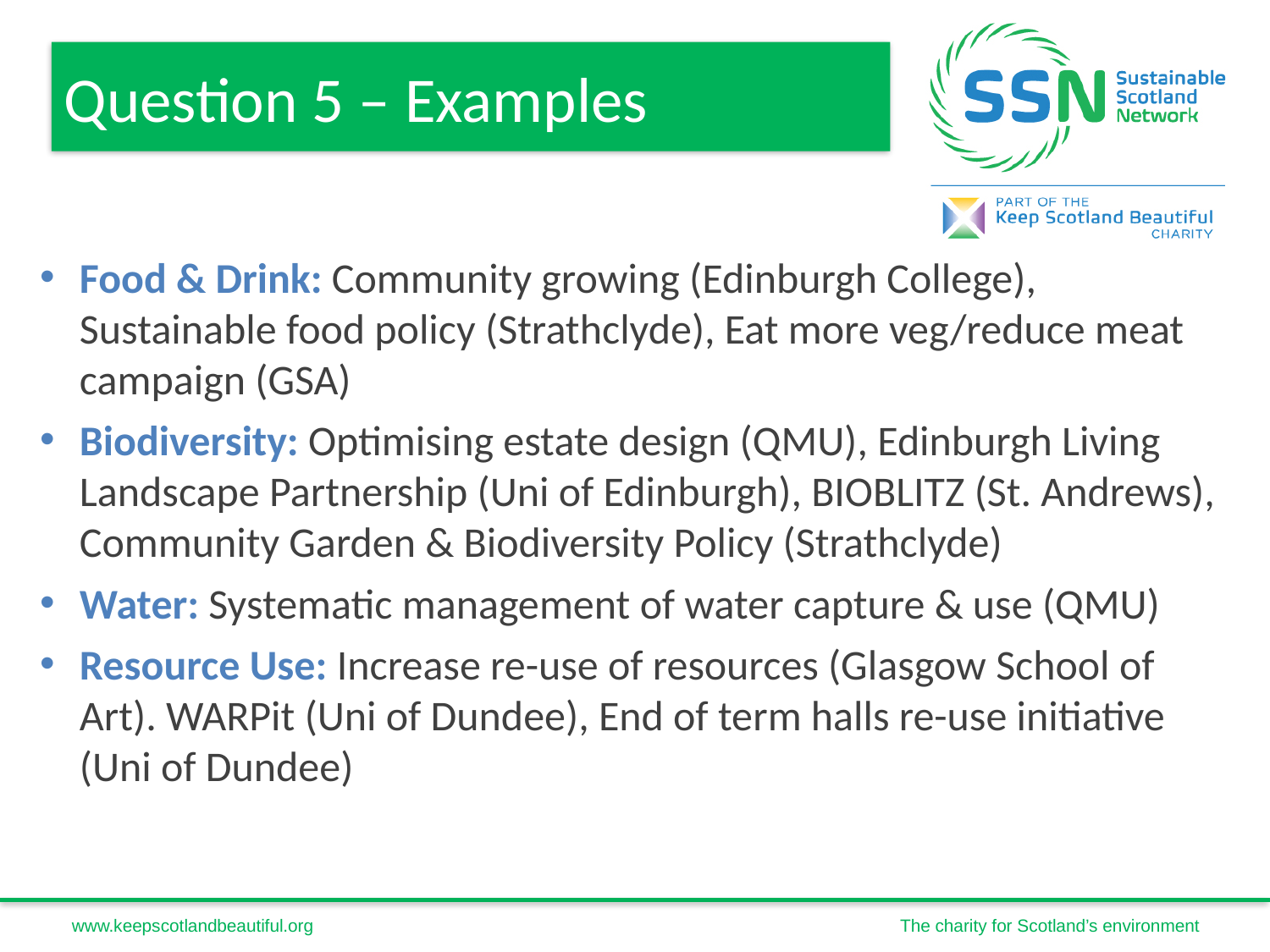

Question 5 – Examples
Food & Drink: Community growing (Edinburgh College), Sustainable food policy (Strathclyde), Eat more veg/reduce meat campaign (GSA)
Biodiversity: Optimising estate design (QMU), Edinburgh Living Landscape Partnership (Uni of Edinburgh), BIOBLITZ (St. Andrews), Community Garden & Biodiversity Policy (Strathclyde)
Water: Systematic management of water capture & use (QMU)
Resource Use: Increase re-use of resources (Glasgow School of Art). WARPit (Uni of Dundee), End of term halls re-use initiative (Uni of Dundee)